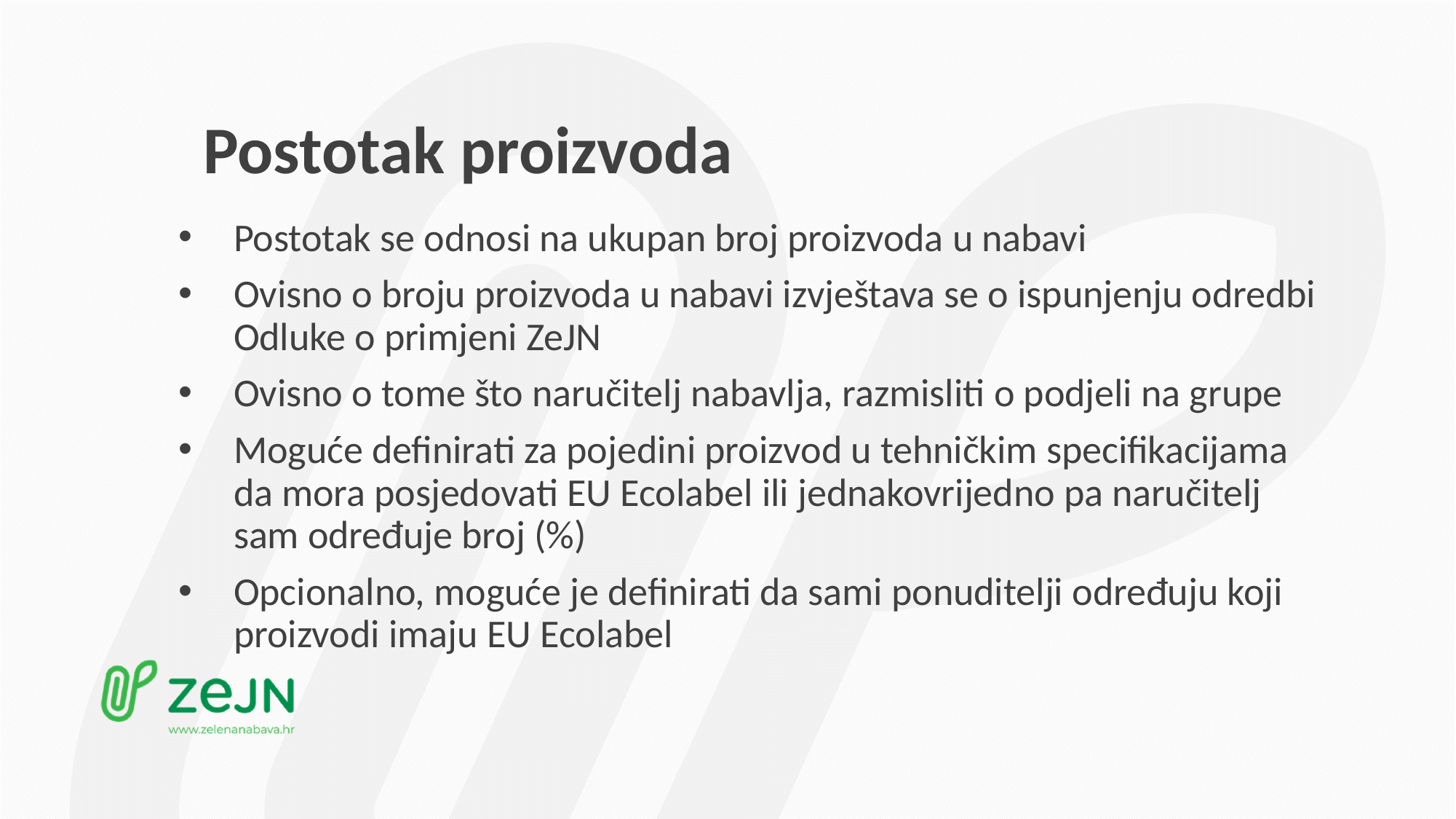

# Postotak proizvoda
Postotak se odnosi na ukupan broj proizvoda u nabavi
Ovisno o broju proizvoda u nabavi izvještava se o ispunjenju odredbi Odluke o primjeni ZeJN
Ovisno o tome što naručitelj nabavlja, razmisliti o podjeli na grupe
Moguće definirati za pojedini proizvod u tehničkim specifikacijama da mora posjedovati EU Ecolabel ili jednakovrijedno pa naručitelj sam određuje broj (%)
Opcionalno, moguće je definirati da sami ponuditelji određuju koji proizvodi imaju EU Ecolabel